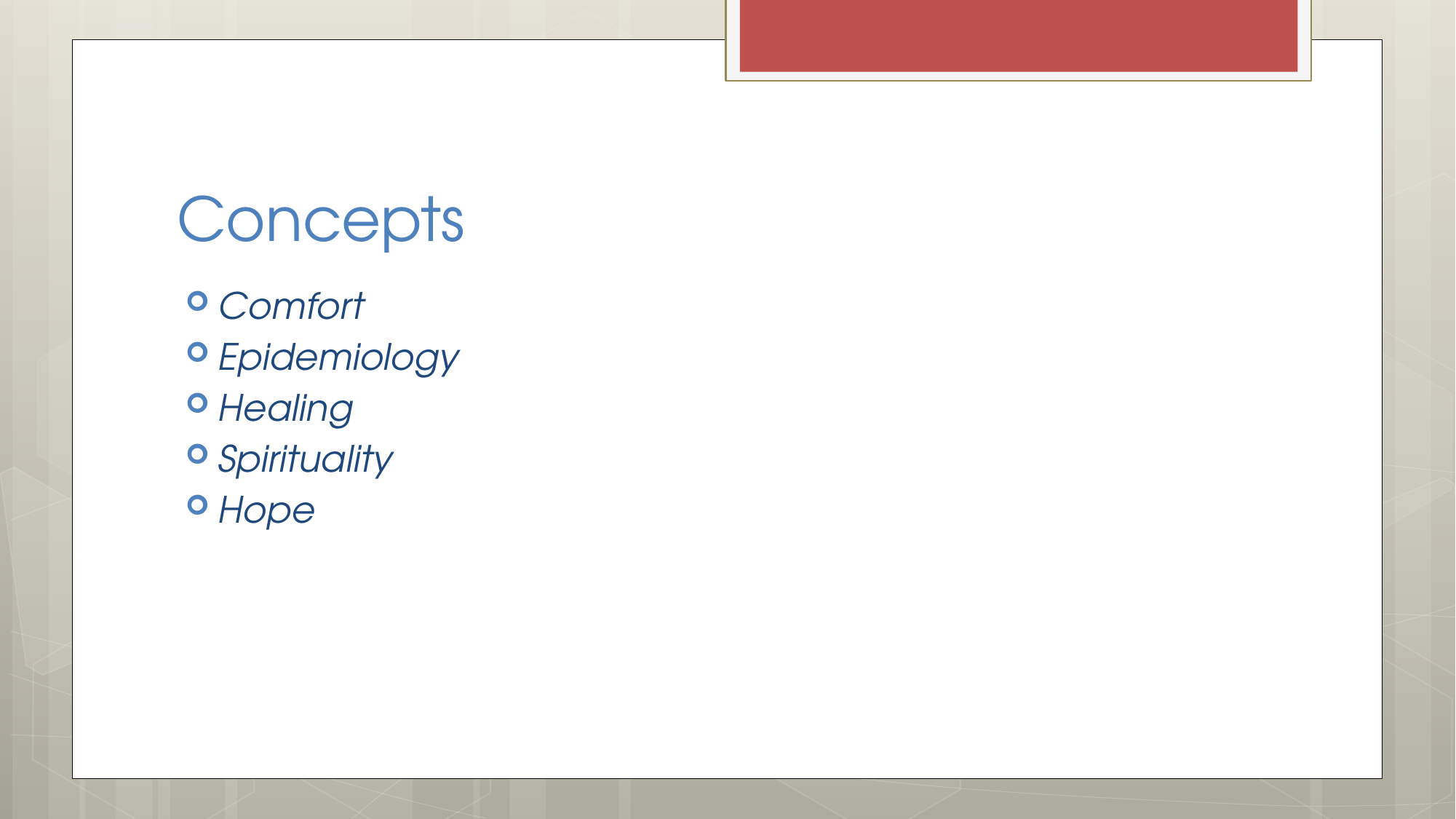

# Concepts
Comfort
Epidemiology
Healing
Spirituality
Hope